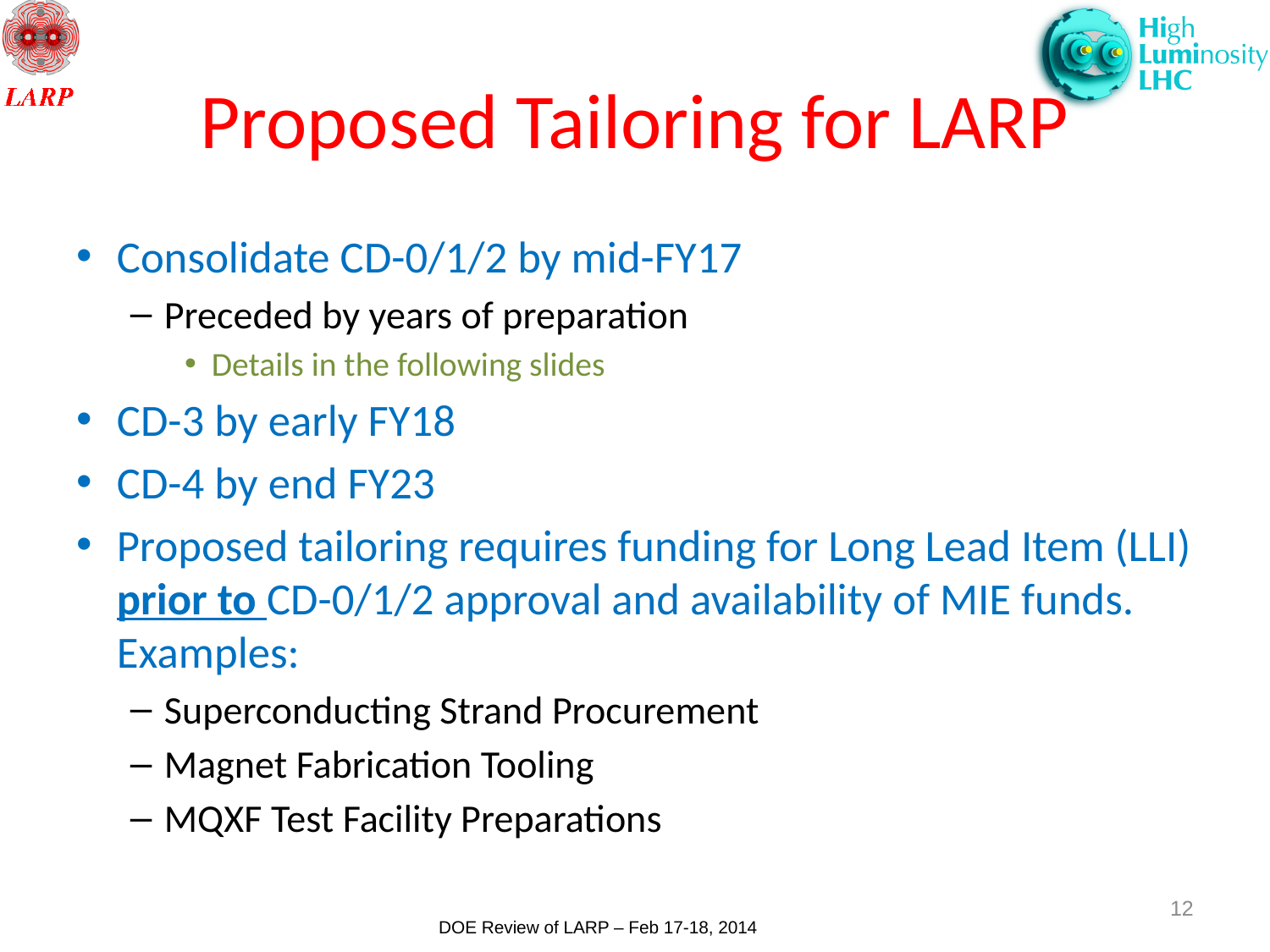

# Proposed Tailoring for LARP
Consolidate CD-0/1/2 by mid-FY17
Preceded by years of preparation
Details in the following slides
CD-3 by early FY18
CD-4 by end FY23
Proposed tailoring requires funding for Long Lead Item (LLI) prior to CD-0/1/2 approval and availability of MIE funds. Examples:
Superconducting Strand Procurement
Magnet Fabrication Tooling
MQXF Test Facility Preparations
12